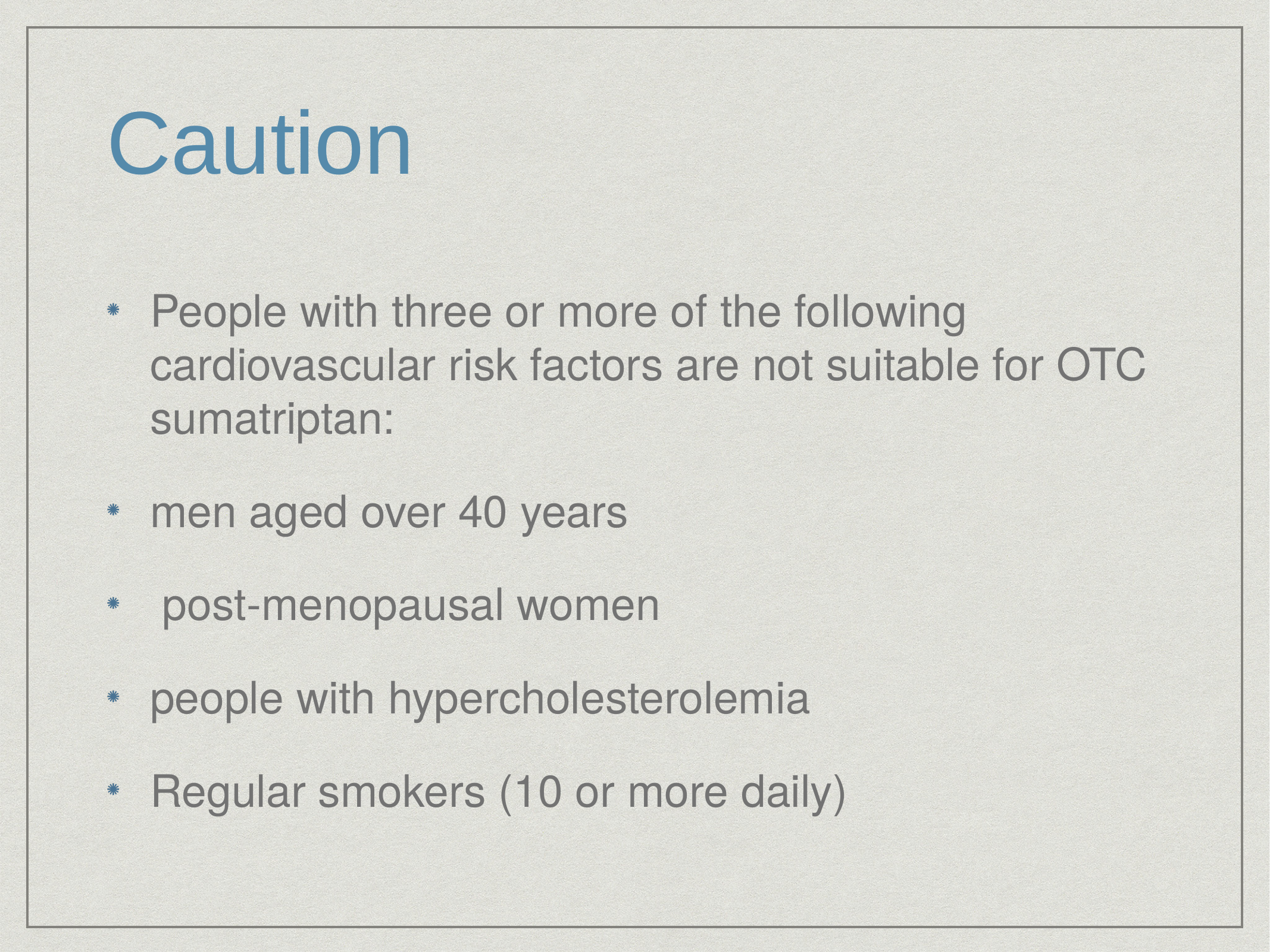

# Caution
People with three or more of the following cardiovascular risk factors are not suitable for OTC sumatriptan:
men aged over 40 years
 post-menopausal women
people with hypercholesterolemia
Regular smokers (10 or more daily)